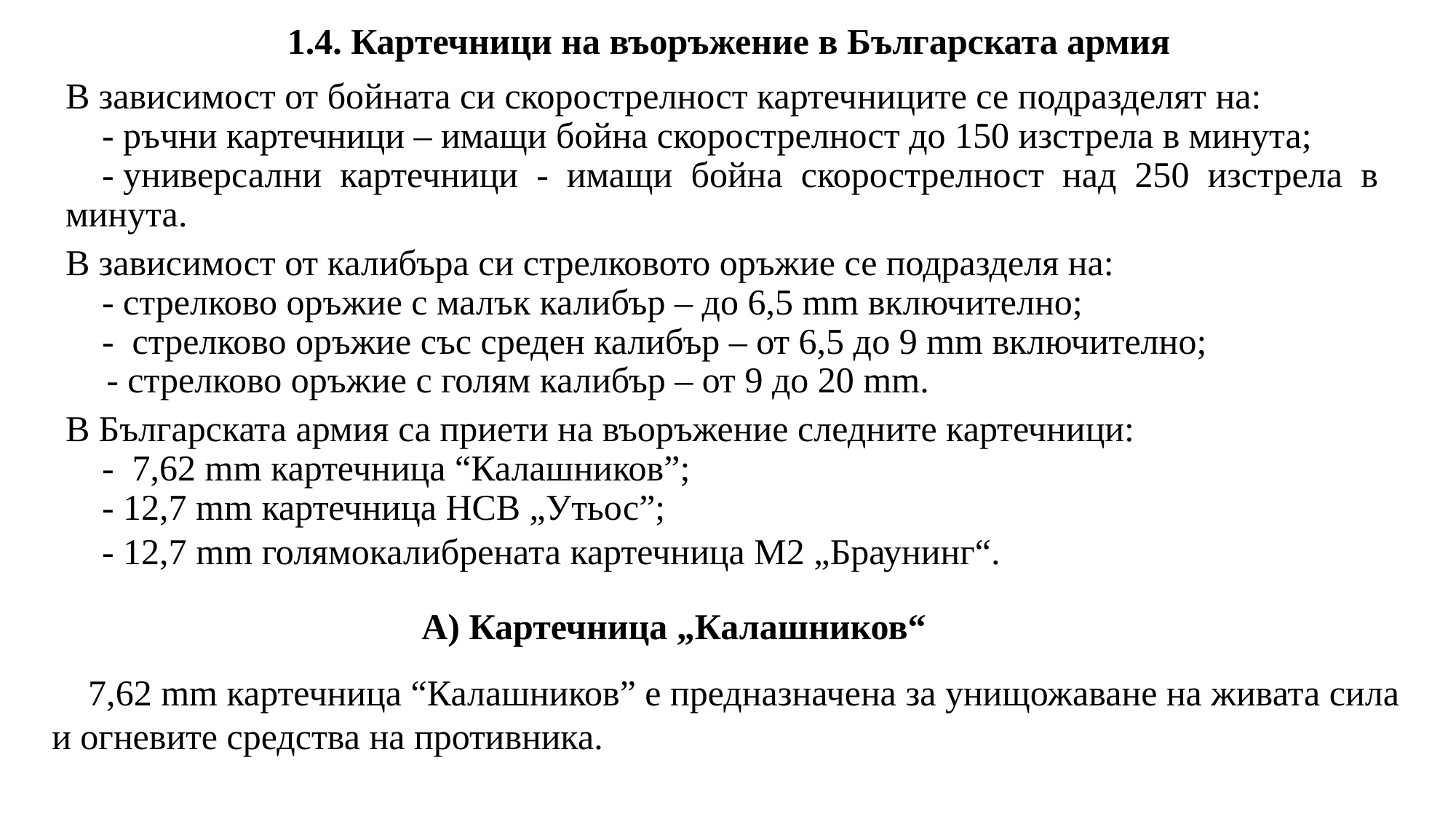

# 1.4. Картечници на въоръжение в Българската армия
В зависимост от бойната си скорострелност картечниците се подразделят на:
    - ръчни картечници – имащи бойна скорострелност до 150 изстрела в минута;
    - универсални  картечници  -  имащи  бойна  скорострелност  над  250  изстрела  в
минута.
В зависимост от калибъра си стрелковото оръжие се подразделя на:
          - стрелково оръжие с малък калибър – до 6,5 mm включително;
          -  стрелково оръжие със среден калибър – от 6,5 до 9 mm включително;
      - стрелково оръжие с голям калибър – от 9 до 20 mm.
В Българската армия са приети на въоръжение следните картечници:
          -  7,62 mm картечница “Калашников”;
          - 12,7 mm картечница НСВ „Утьос”;
          - 12,7 mm голямокалибрената картечница М2 „Браунинг“.

А) Картечница „Калашников“
    7,62 mm картечница “Калашников” е предназначена за унищожаване на живата сила и огневите средства на противника.